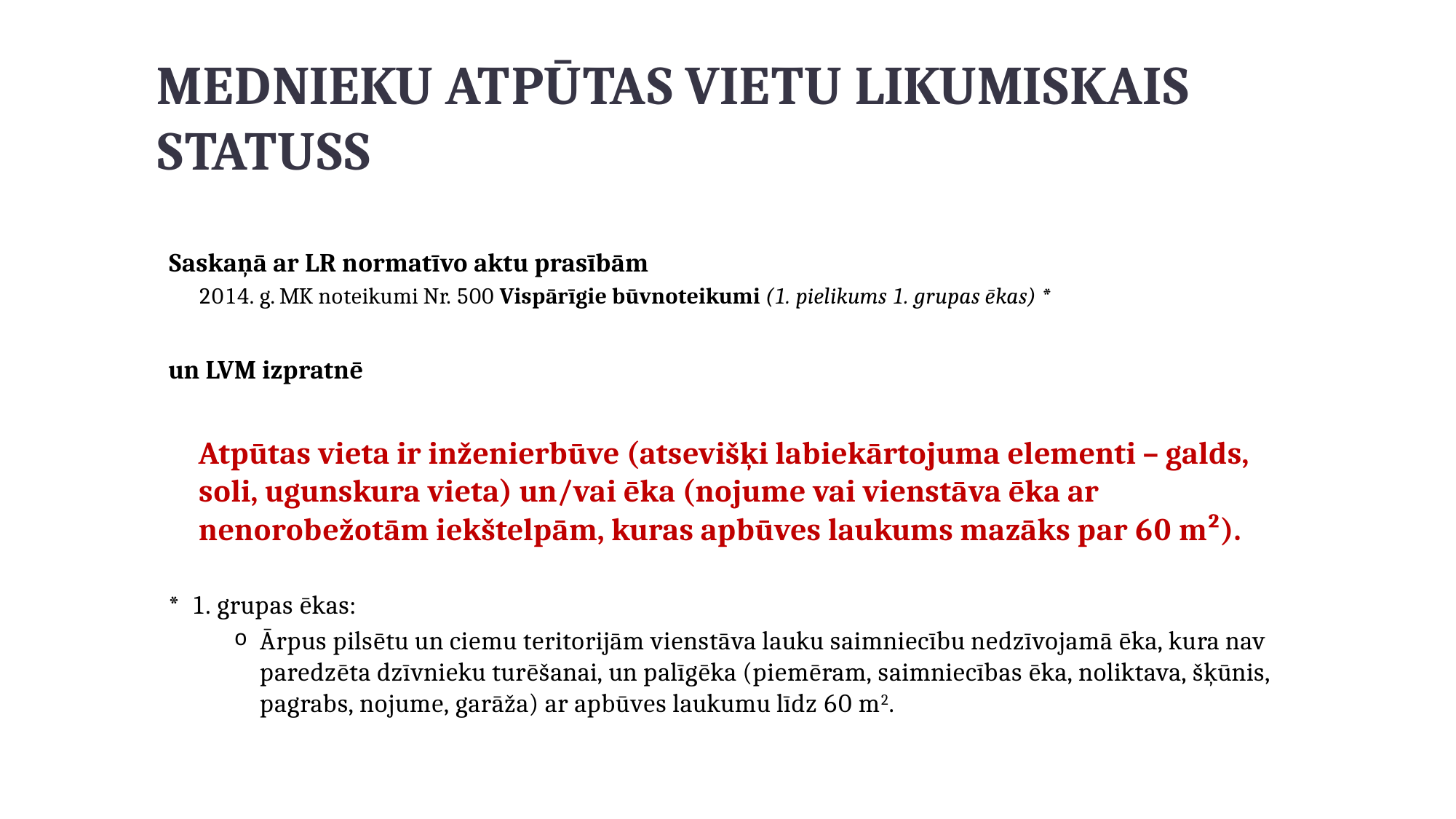

# Mednieku atpūtas vietu likumiskais statuss

Saskaņā ar LR normatīvo aktu prasībām
2014. g. MK noteikumi Nr. 500 Vispārīgie būvnoteikumi (1. pielikums 1. grupas ēkas) *

un LVM izpratnē

Atpūtas vieta ir inženierbūve (atsevišķi labiekārtojuma elementi – galds, soli, ugunskura vieta) un/vai ēka (nojume vai vienstāva ēka ar nenorobežotām iekštelpām, kuras apbūves laukums mazāks par 60 m²).

*  1. grupas ēkas:
Ārpus pilsētu un ciemu teritorijām vienstāva lauku saimniecību nedzīvojamā ēka, kura nav paredzēta dzīvnieku turēšanai, un palīgēka (piemēram, saimniecības ēka, noliktava, šķūnis, pagrabs, nojume, garāža) ar apbūves laukumu līdz 60 m2.